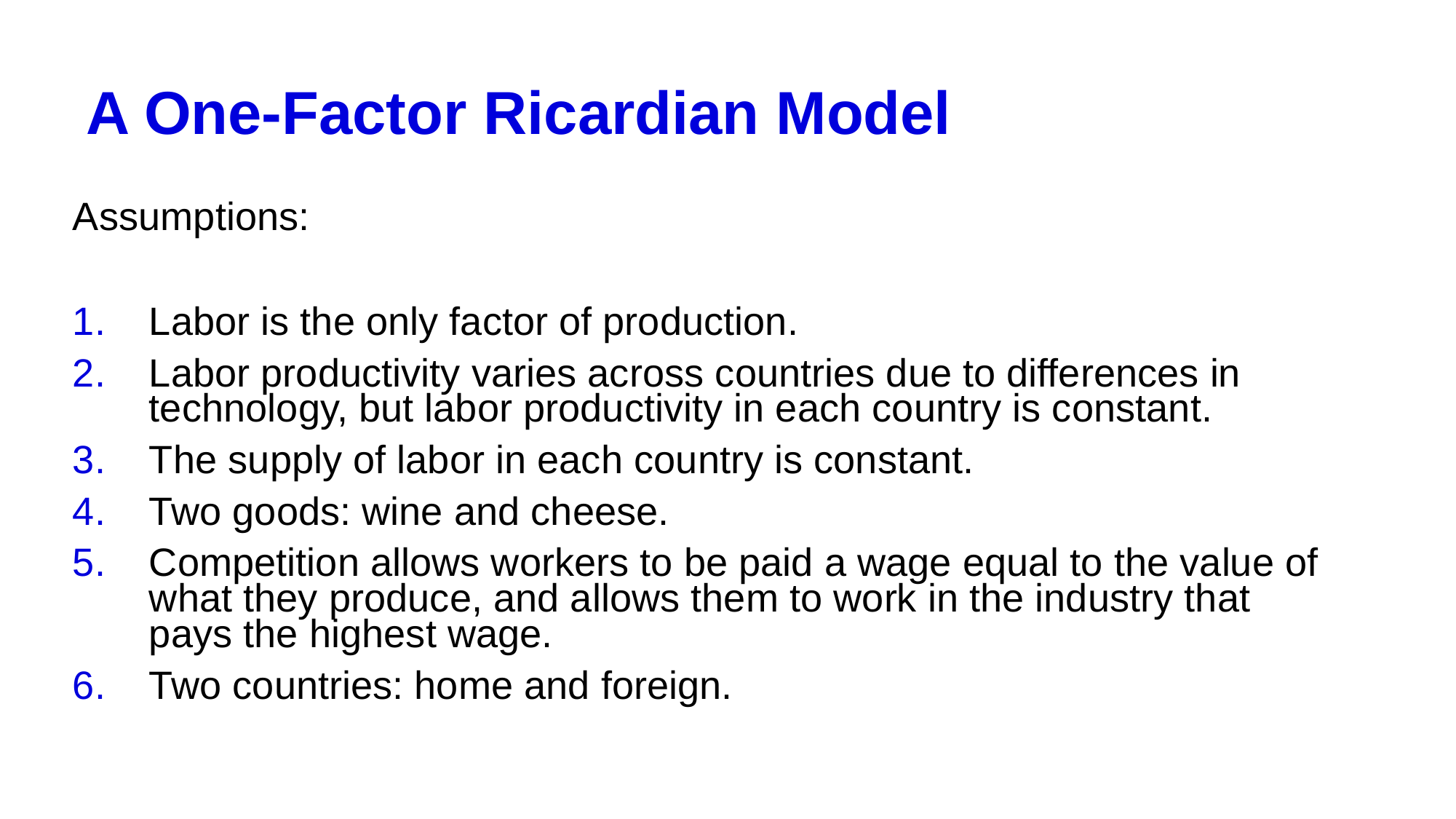

# A One-Factor Ricardian Model
Assumptions:

Labor is the only factor of production.
Labor productivity varies across countries due to differences in technology, but labor productivity in each country is constant.
The supply of labor in each country is constant.
Two goods: wine and cheese.
Competition allows workers to be paid a wage equal to the value of what they produce, and allows them to work in the industry that pays the highest wage.
Two countries: home and foreign.